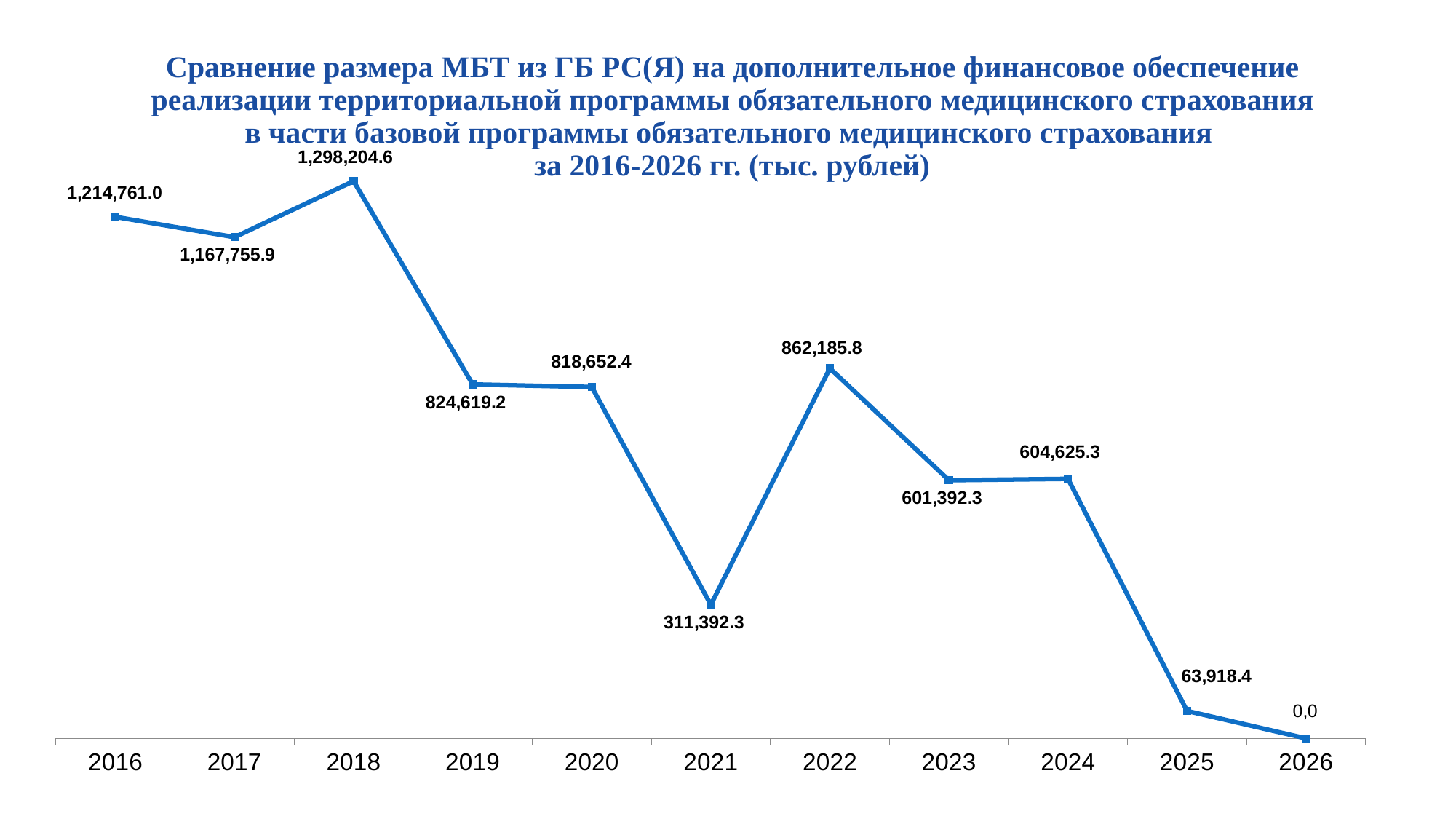

Сравнение размера МБТ из ГБ РС(Я) на дополнительное финансовое обеспечение реализации территориальной программы обязательного медицинского страхования в части базовой программы обязательного медицинского страхования
за 2016-2026 гг. (тыс. рублей)

### Chart

| Category | Ряд 1 |
|---|---|
| 2016 | 1214761.0 |
| 2017 | 1167755.9000000004 |
| 2018 | 1298204.6 |
| 2019 | 824619.2 |
| 2020 | 818652.4 |
| 2021 | 311392.3 |
| 2022 | 862185.8 |
| 2023 | 601392.3 |
| 2024 | 604625.3 |
| 2025 | 63918.4 |
| 2026 | 0.0 |